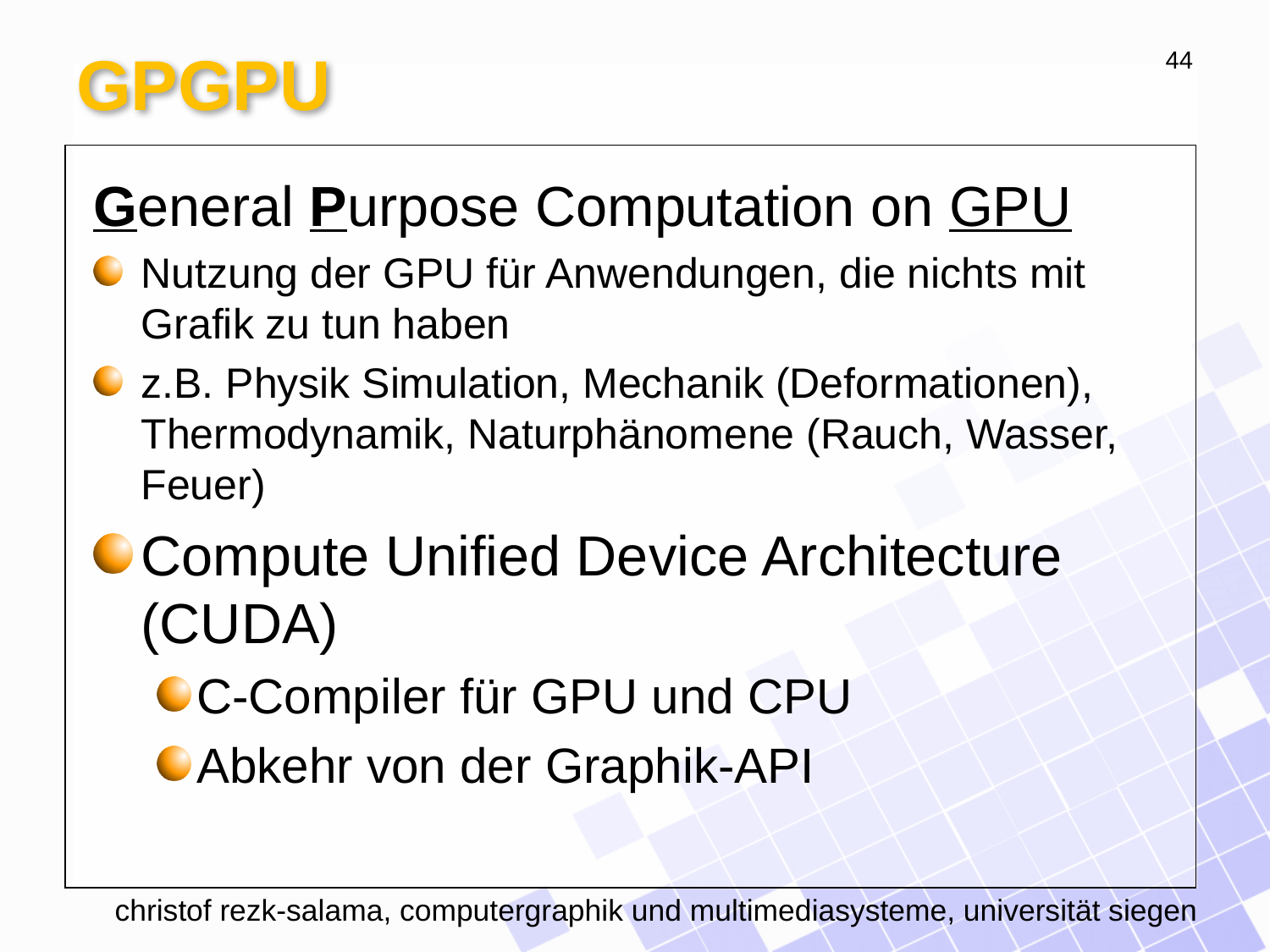

# GPGPU
General Purpose Computation on GPU
Nutzung der GPU für Anwendungen, die nichts mit Grafik zu tun haben
z.B. Physik Simulation, Mechanik (Deformationen), Thermodynamik, Naturphänomene (Rauch, Wasser, Feuer)
Compute Unified Device Architecture (CUDA)
C-Compiler für GPU und CPU
Abkehr von der Graphik-API